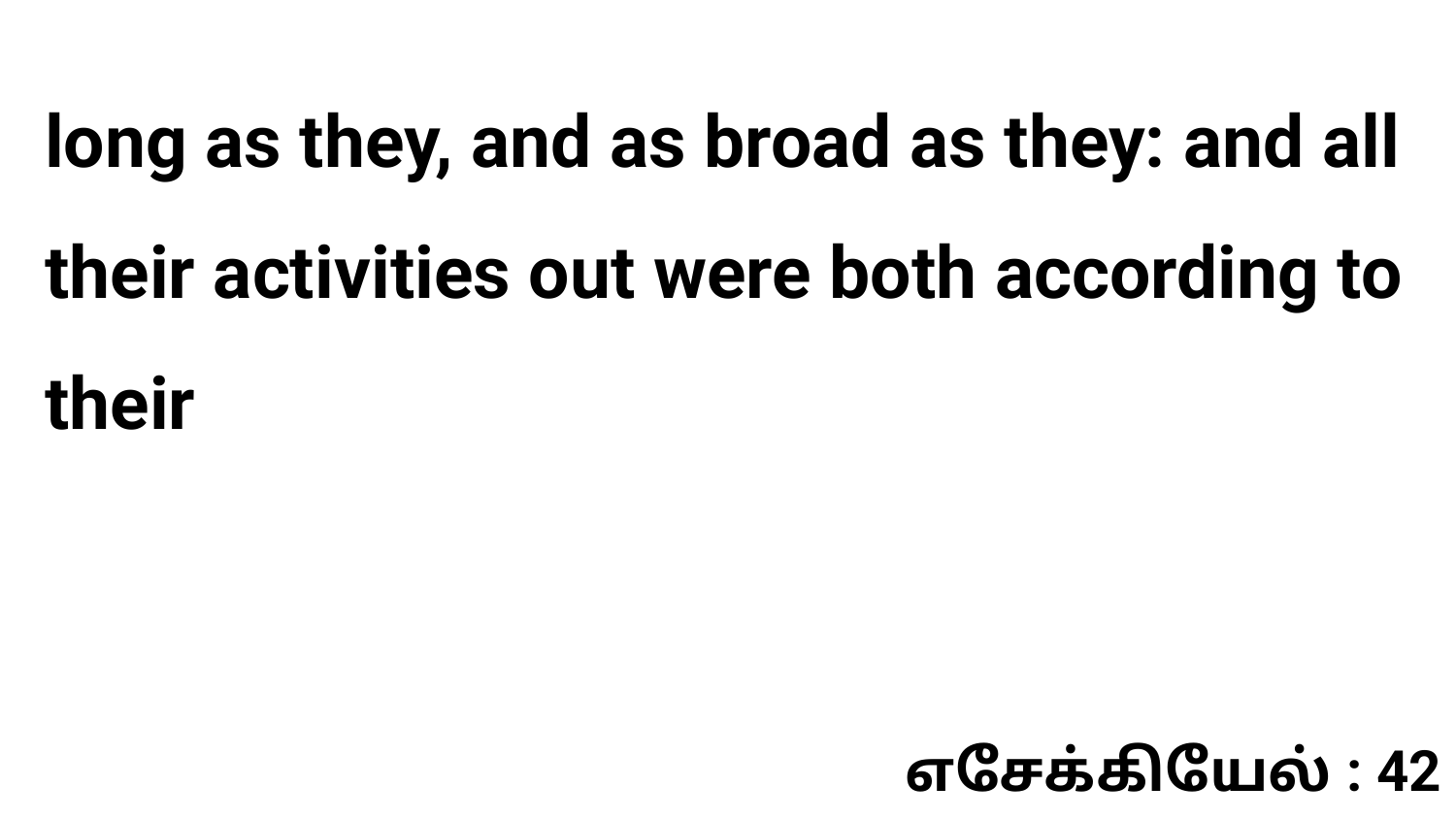

long as they, and as broad as they: and all their activities out were both according to their
எசேக்கியேல் : 42